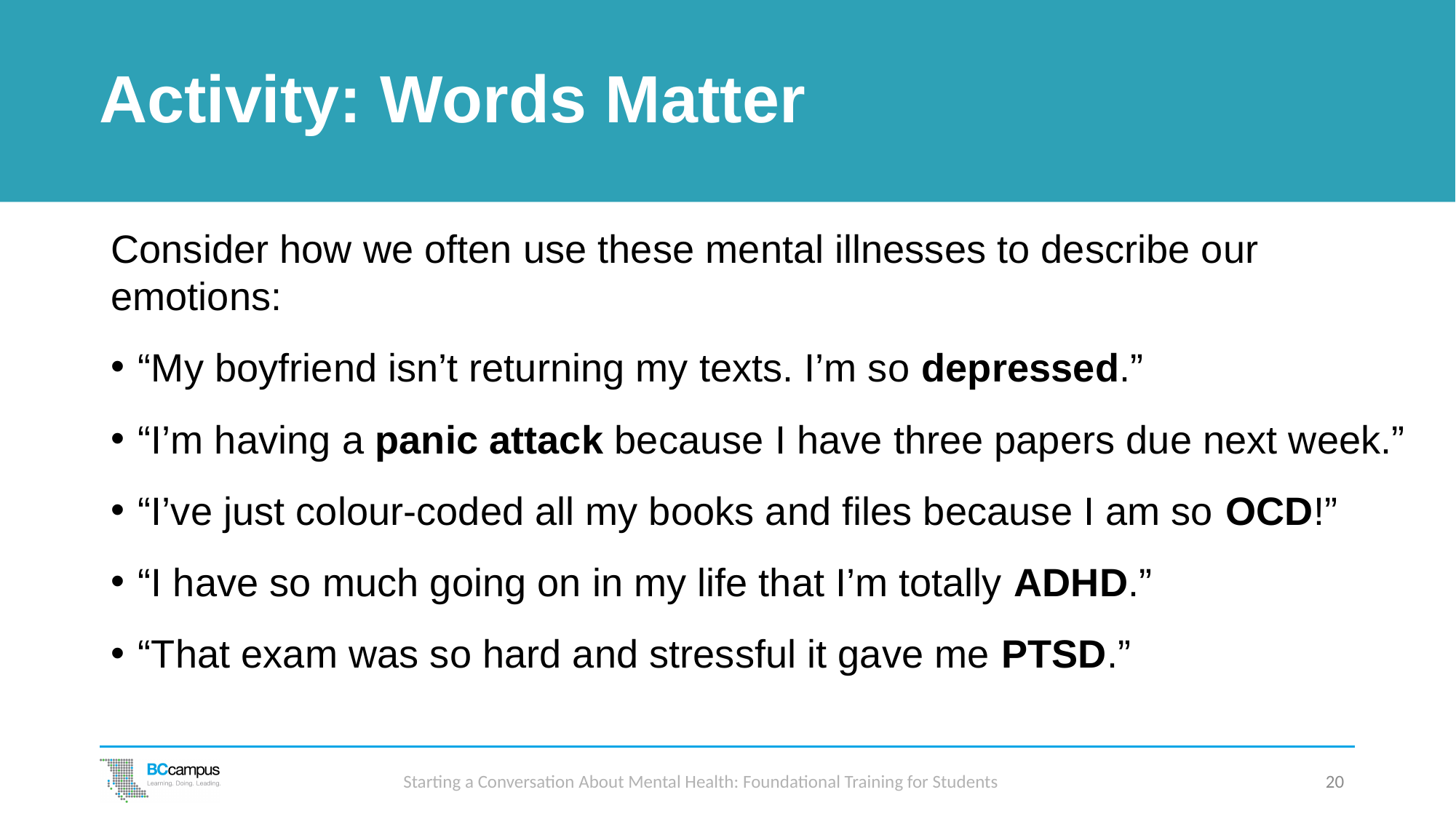

# Activity: Words Matter
Consider how we often use these mental illnesses to describe our emotions:
“My boyfriend isn’t returning my texts. I’m so depressed.”
“I’m having a panic attack because I have three papers due next week.”
“I’ve just colour-coded all my books and files because I am so OCD!”
“I have so much going on in my life that I’m totally ADHD.”
“That exam was so hard and stressful it gave me PTSD.”
Starting a Conversation About Mental Health: Foundational Training for Students